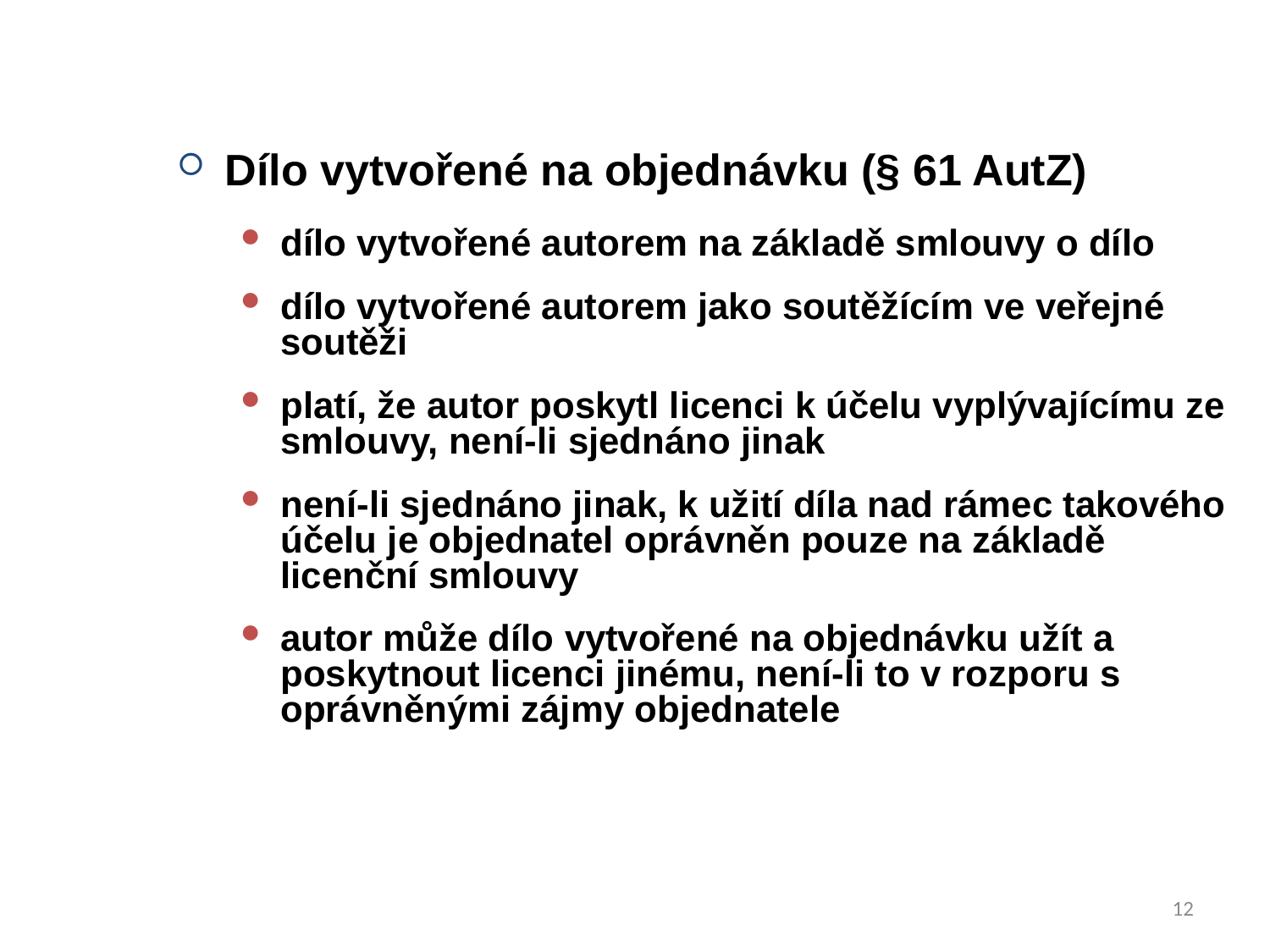

Dílo vytvořené na objednávku (§ 61 AutZ)
dílo vytvořené autorem na základě smlouvy o dílo
dílo vytvořené autorem jako soutěžícím ve veřejné soutěži
platí, že autor poskytl licenci k účelu vyplývajícímu ze smlouvy, není-li sjednáno jinak
není-li sjednáno jinak, k užití díla nad rámec takového účelu je objednatel oprávněn pouze na základě licenční smlouvy
autor může dílo vytvořené na objednávku užít a poskytnout licenci jinému, není-li to v rozporu s oprávněnými zájmy objednatele
12